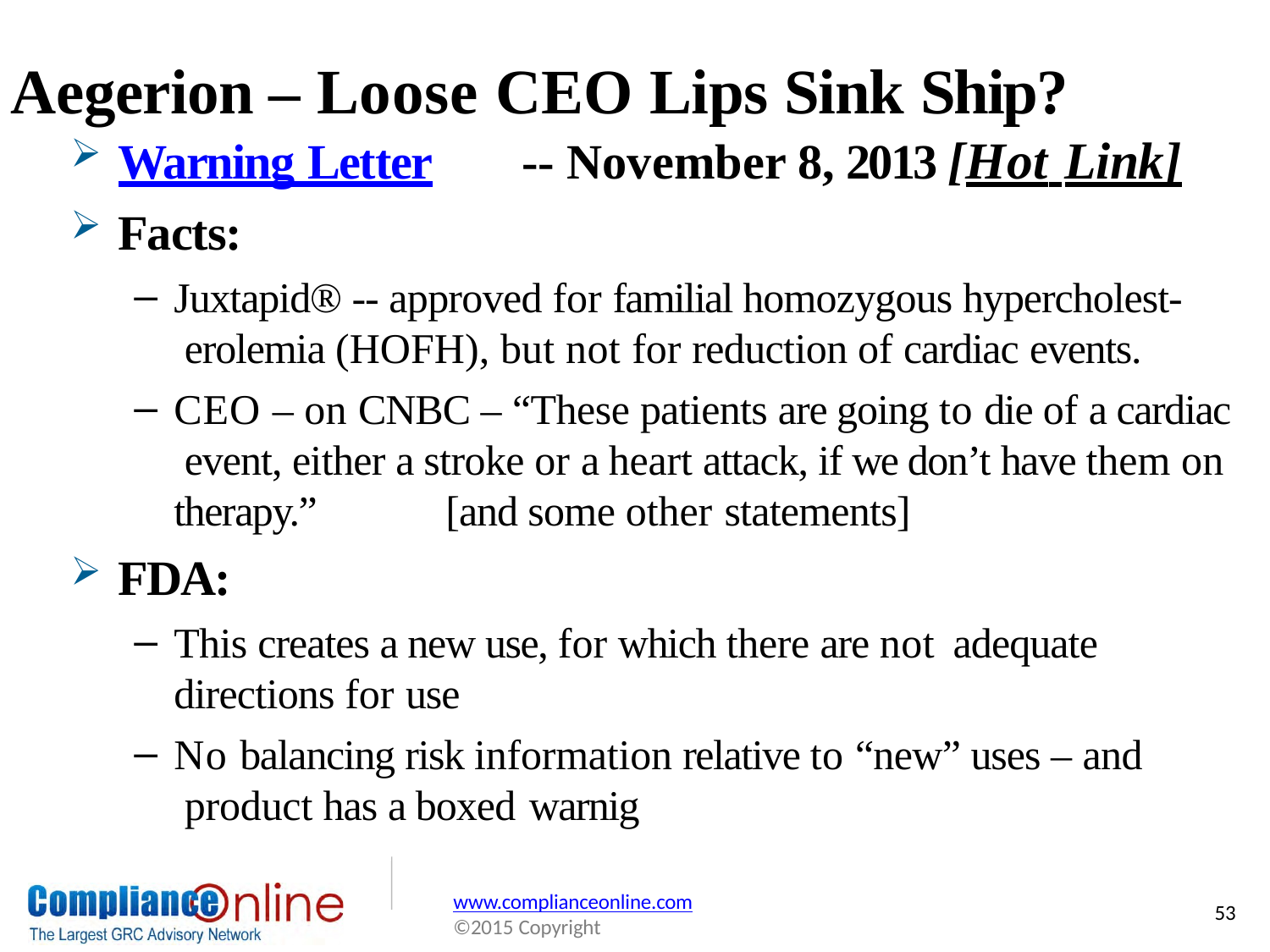

# Aegerion – Loose CEO Lips Sink Ship?
Warning Letter	-- November 8, 2013 [Hot Link]
Facts:
Juxtapid® -- approved for familial homozygous hypercholest-  erolemia (HOFH), but not for reduction of cardiac events.
CEO – on CNBC – “These patients are going to die of a cardiac  event, either a stroke or a heart attack, if we don’t have them on  therapy.”	[and some other statements]
FDA:
This creates a new use, for which there are not adequate
directions for use
No balancing risk information relative to “new” uses – and  product has a boxed warnig
www.complianceonline.com
©2015 Copyright
53